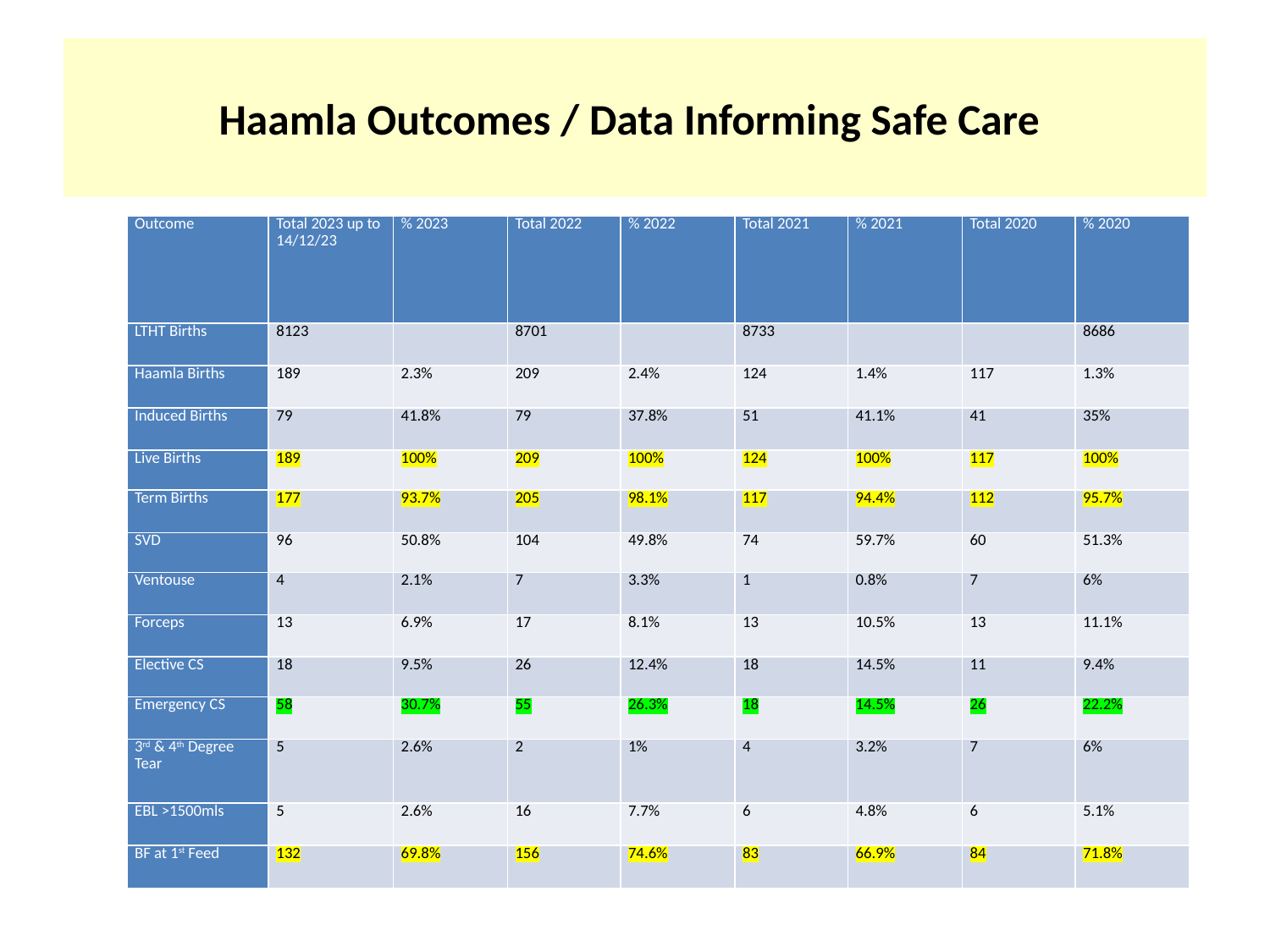

# Haamla Outcomes / Data Informing Safe Care
| Outcome | Total 2023 up to 14/12/23 | % 2023 | Total 2022 | % 2022 | Total 2021 | % 2021 | Total 2020 | % 2020 |
| --- | --- | --- | --- | --- | --- | --- | --- | --- |
| LTHT Births | 8123 |  | 8701 |  | 8733 |  |  | 8686 |
| Haamla Births | 189 | 2.3% | 209 | 2.4% | 124 | 1.4% | 117 | 1.3% |
| Induced Births | 79 | 41.8% | 79 | 37.8% | 51 | 41.1% | 41 | 35% |
| Live Births | 189 | 100% | 209 | 100% | 124 | 100% | 117 | 100% |
| Term Births | 177 | 93.7% | 205 | 98.1% | 117 | 94.4% | 112 | 95.7% |
| SVD | 96 | 50.8% | 104 | 49.8% | 74 | 59.7% | 60 | 51.3% |
| Ventouse | 4 | 2.1% | 7 | 3.3% | 1 | 0.8% | 7 | 6% |
| Forceps | 13 | 6.9% | 17 | 8.1% | 13 | 10.5% | 13 | 11.1% |
| Elective CS | 18 | 9.5% | 26 | 12.4% | 18 | 14.5% | 11 | 9.4% |
| Emergency CS | 58 | 30.7% | 55 | 26.3% | 18 | 14.5% | 26 | 22.2% |
| 3rd & 4th Degree Tear | 5 | 2.6% | 2 | 1% | 4 | 3.2% | 7 | 6% |
| EBL >1500mls | 5 | 2.6% | 16 | 7.7% | 6 | 4.8% | 6 | 5.1% |
| BF at 1st Feed | 132 | 69.8% | 156 | 74.6% | 83 | 66.9% | 84 | 71.8% |